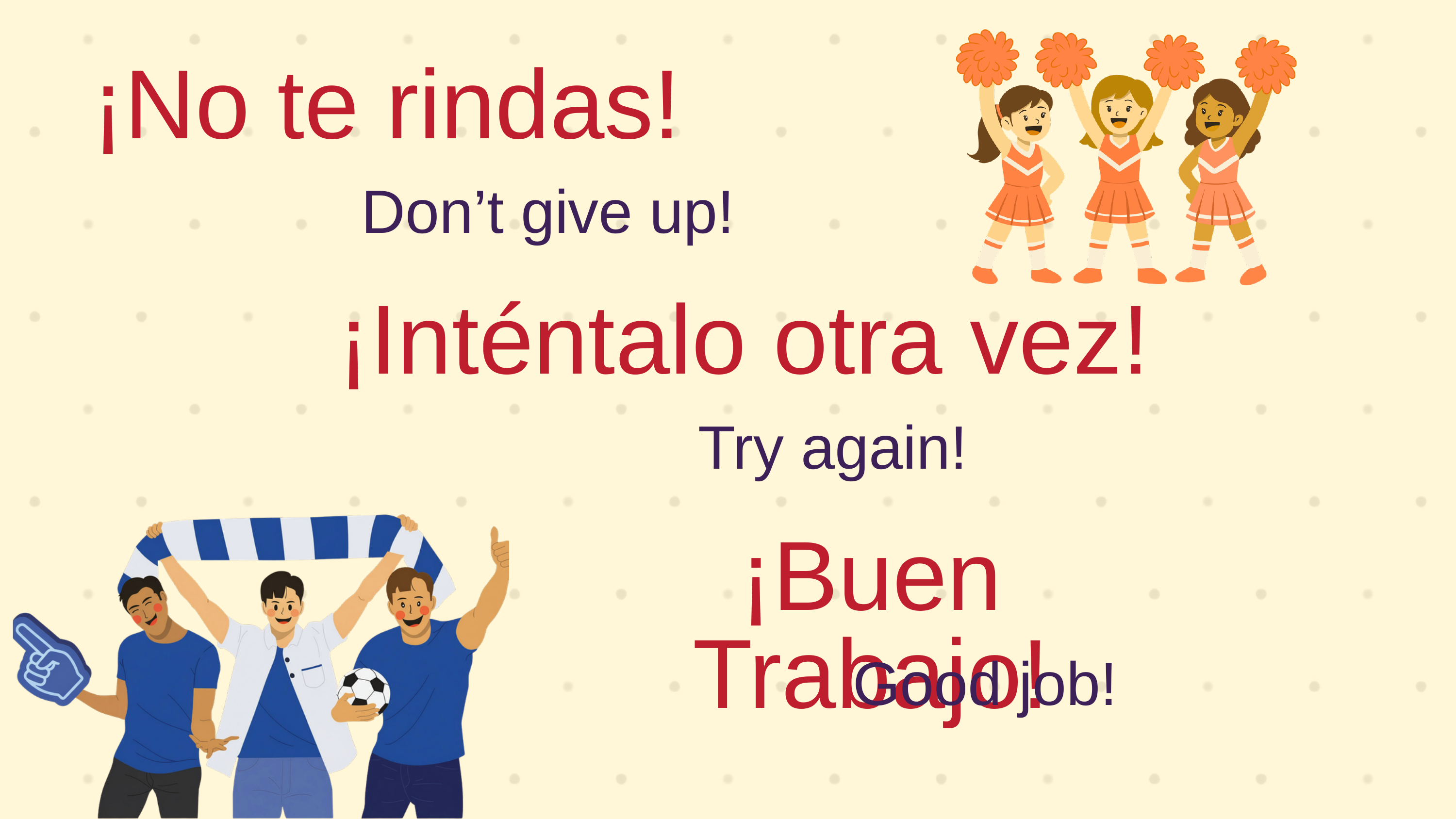

¡No te rindas!

Don’t give up!
¡Inténtalo otra vez!
Try again!

¡Buen Trabajo!
Good job!